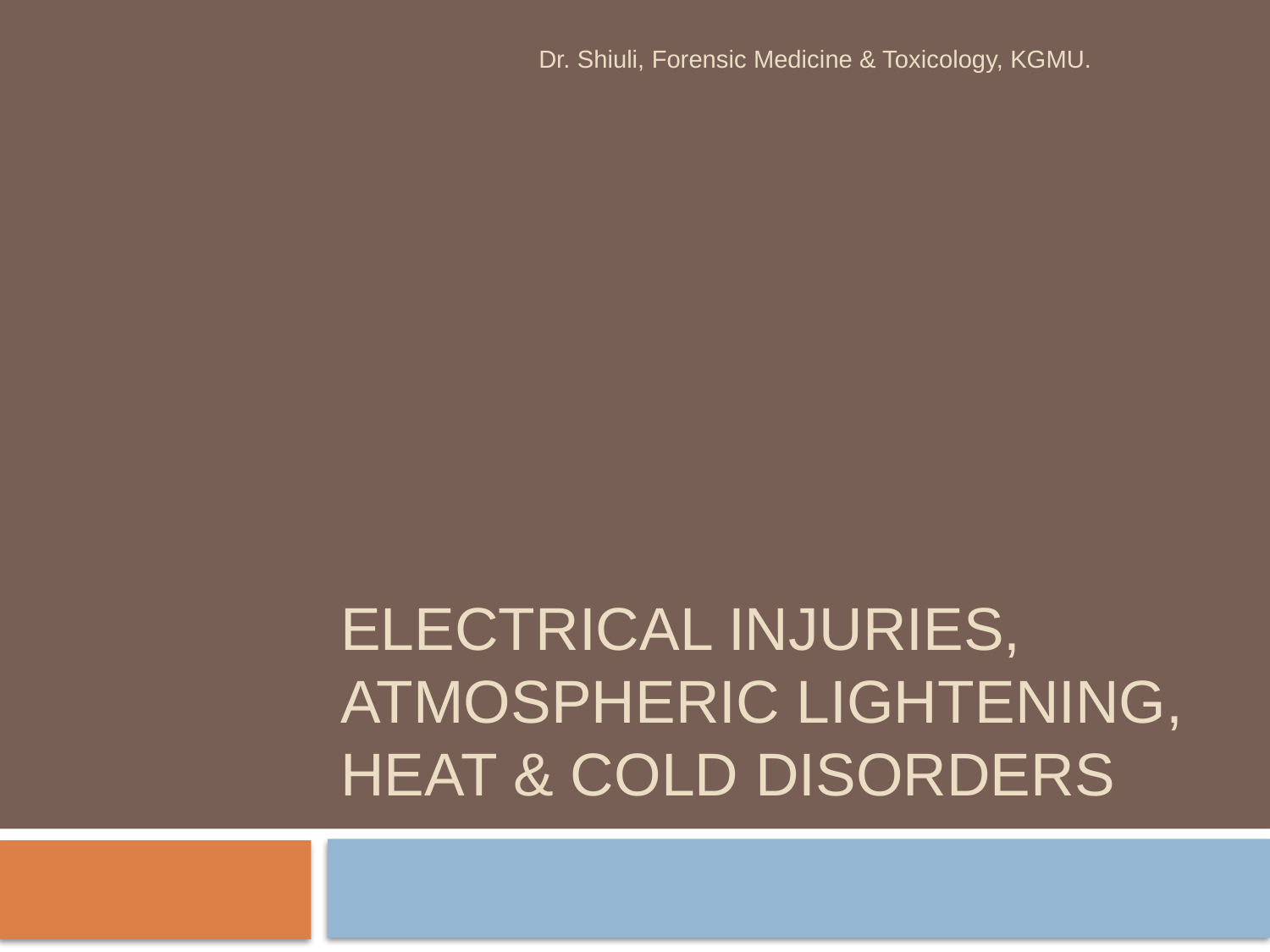

Dr. Shiuli, Forensic Medicine & Toxicology, KGMU.
# Electrical injuries, Atmospheric lightening, heat & cold disorders